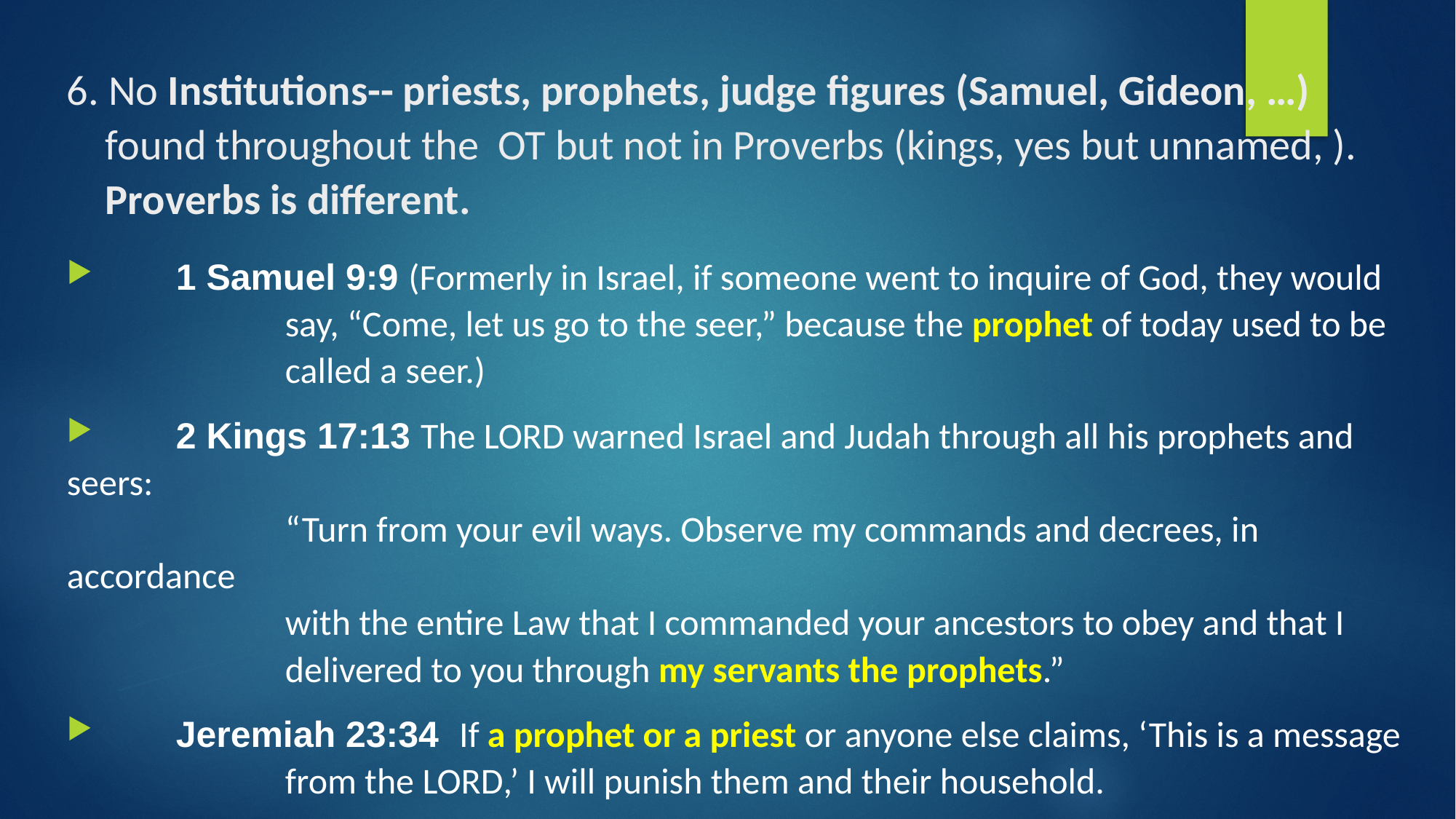

# 6. No Institutions-- priests, prophets, judge figures (Samuel, Gideon, …) found throughout the  OT but not in Proverbs (kings, yes but unnamed, ). Proverbs is different.
	1 Samuel 9:9 (Formerly in Israel, if someone went to inquire of God, they would
 		say, “Come, let us go to the seer,” because the prophet of today used to be
 		called a seer.)
	2 Kings 17:13 The Lord warned Israel and Judah through all his prophets and seers:
 		“Turn from your evil ways. Observe my commands and decrees, in accordance
 		with the entire Law that I commanded your ancestors to obey and that I
 		delivered to you through my servants the prophets.”
	Jeremiah 23:34  If a prophet or a priest or anyone else claims, ‘This is a message
 		from the Lord,’ I will punish them and their household.